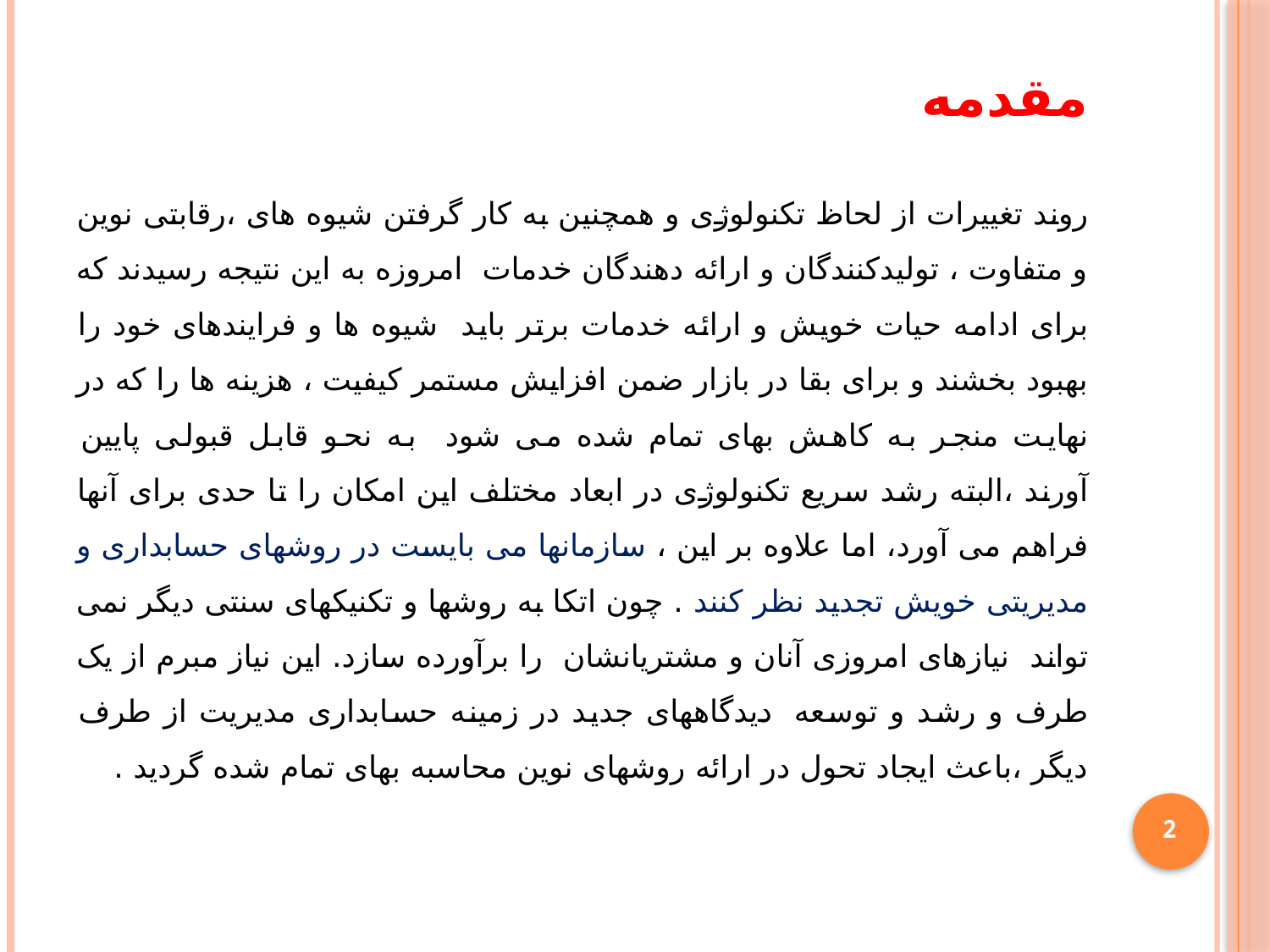

# مقدمه
روند تغییرات از لحاظ تکنولوژی و همچنین به کار گرفتن شیوه های ،رقابتی نوین و متفاوت ، تولیدکنندگان و ارائه دهندگان خدمات  امروزه به این نتیجه رسیدند که برای ادامه حیات خویش و ارائه خدمات برتر باید  شیوه ها و فرایندهای خود را بهبود بخشند و برای بقا در بازار ضمن افزایش مستمر کیفیت ، هزینه ها را که در نهایت منجر به کاهش بهای تمام شده می شود  به نحو قابل قبولی پایین آورند ،البته رشد سریع تکنولوژی در ابعاد مختلف این امکان را تا حدی برای آنها فراهم می آورد، اما علاوه بر این ، سازمانها می بایست در روشهای حسابداری و مدیریتی خویش تجدید نظر کنند . چون اتکا به روشها و تکنیکهای سنتی دیگر نمی تواند  نیازهای امروزی آنان و مشتریانشان  را برآورده سازد. این نیاز مبرم از یک طرف و رشد و توسعه  دیدگاههای جدید در زمینه حسابداری مدیریت از طرف دیگر ،باعث ایجاد تحول در ارائه روشهای نوین محاسبه بهای تمام شده گردید .

2